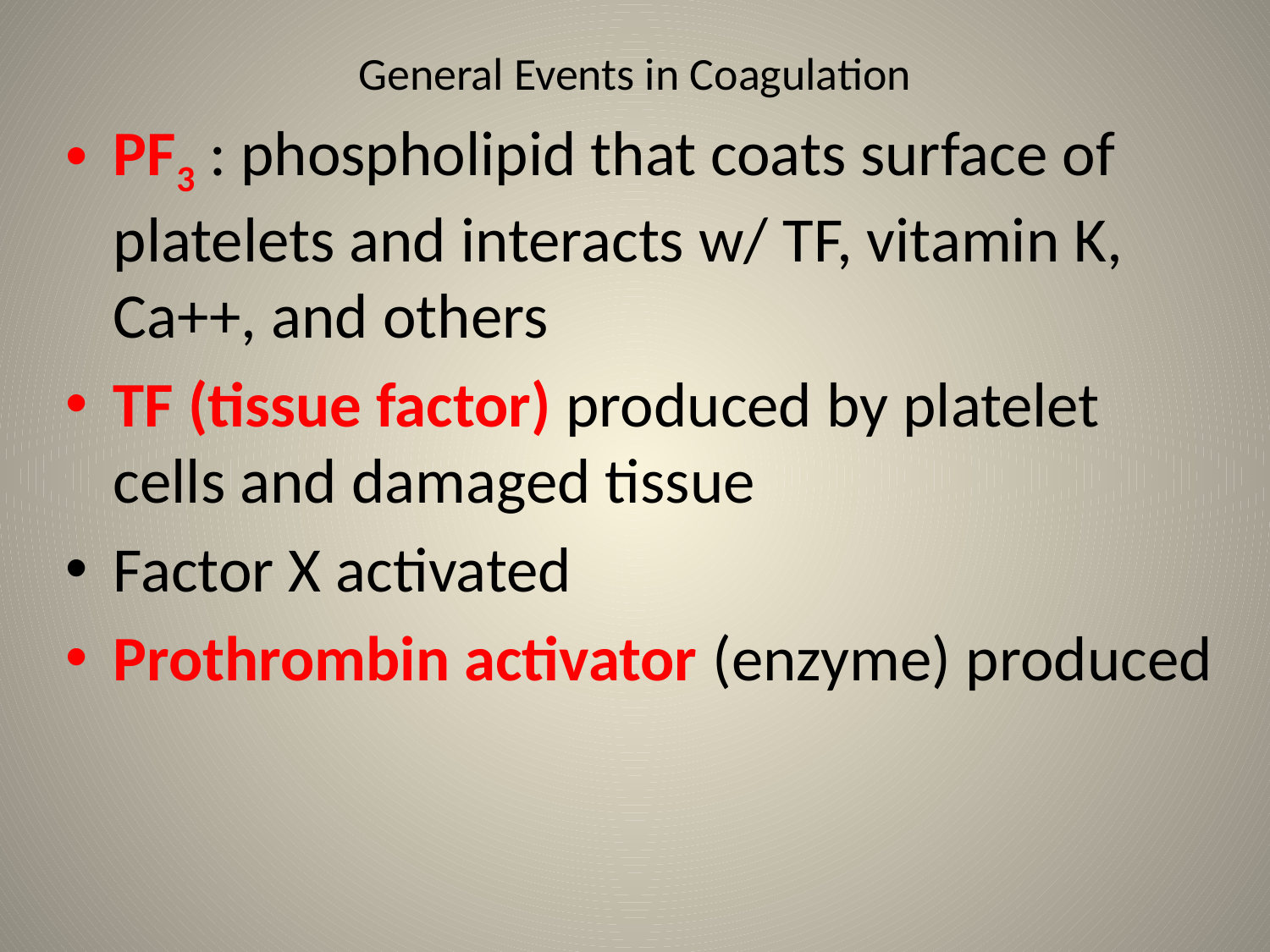

# General Events in Coagulation
PF3 : phospholipid that coats surface of platelets and interacts w/ TF, vitamin K, Ca++, and others
TF (tissue factor) produced by platelet cells and damaged tissue
Factor X activated
Prothrombin activator (enzyme) produced